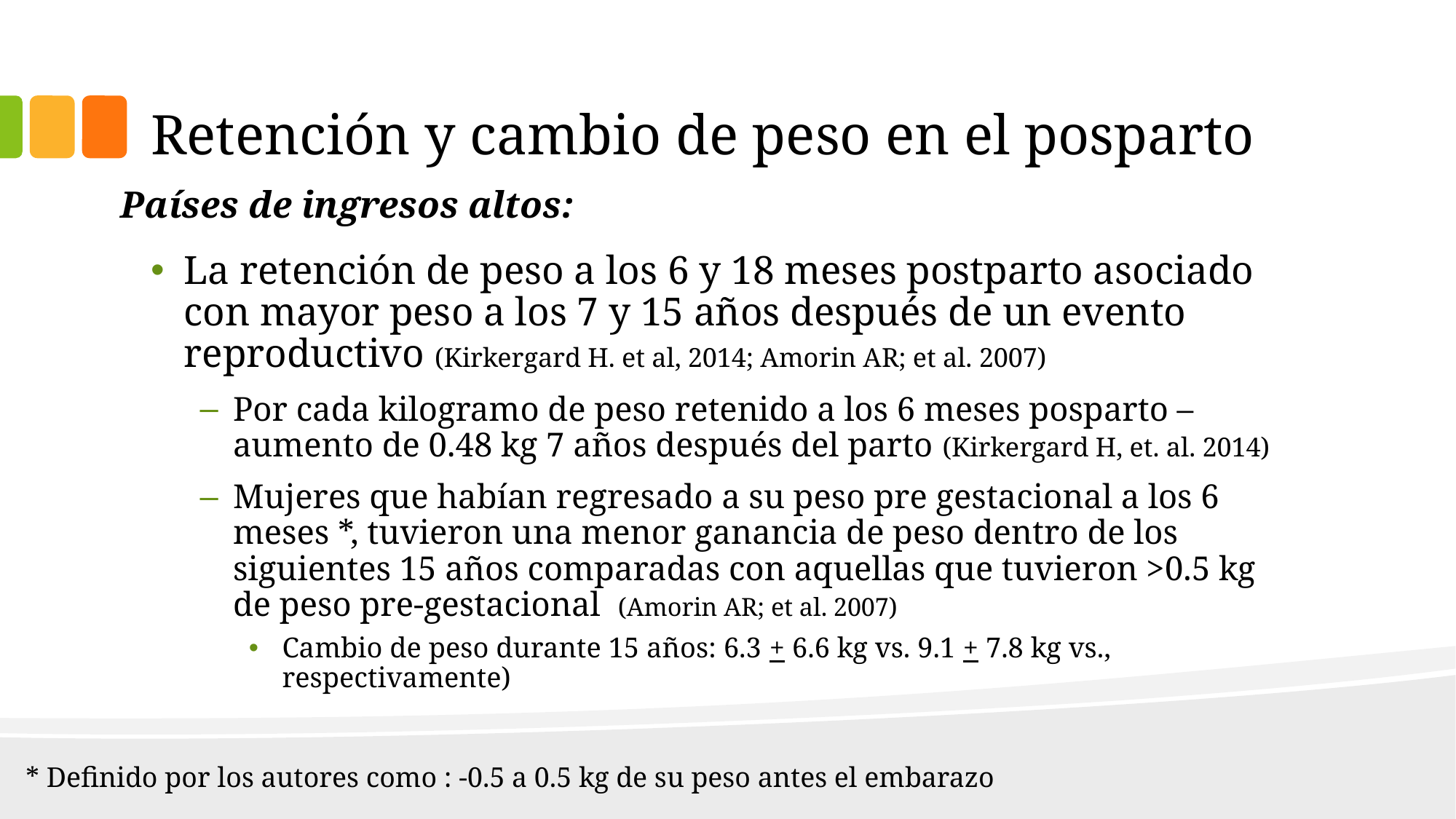

# Retención y cambio de peso en el posparto
Países de ingresos altos:
La retención de peso a los 6 y 18 meses postparto asociado con mayor peso a los 7 y 15 años después de un evento reproductivo (Kirkergard H. et al, 2014; Amorin AR; et al. 2007)
Por cada kilogramo de peso retenido a los 6 meses posparto – aumento de 0.48 kg 7 años después del parto (Kirkergard H, et. al. 2014)
Mujeres que habían regresado a su peso pre gestacional a los 6 meses *, tuvieron una menor ganancia de peso dentro de los siguientes 15 años comparadas con aquellas que tuvieron >0.5 kg de peso pre-gestacional  (Amorin AR; et al. 2007)
Cambio de peso durante 15 años: 6.3 + 6.6 kg vs. 9.1 + 7.8 kg vs., respectivamente)

* Definido por los autores como : -0.5 a 0.5 kg de su peso antes el embarazo